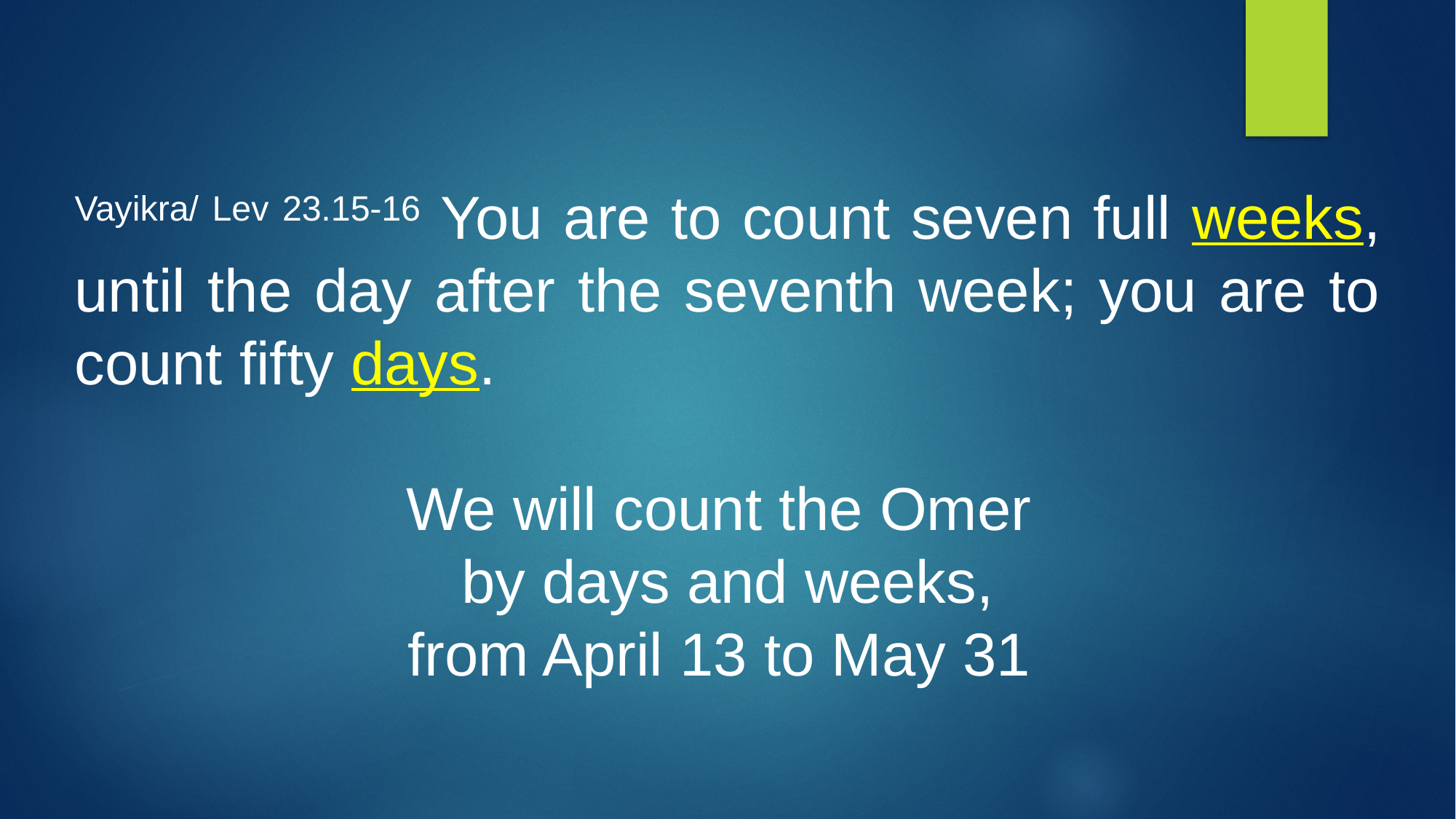

Vayikra/ Lev 23.15-16 You are to count seven full weeks, until the day after the seventh week; you are to count fifty days.

We will count the Omer
by days and weeks,
from April 13 to May 31